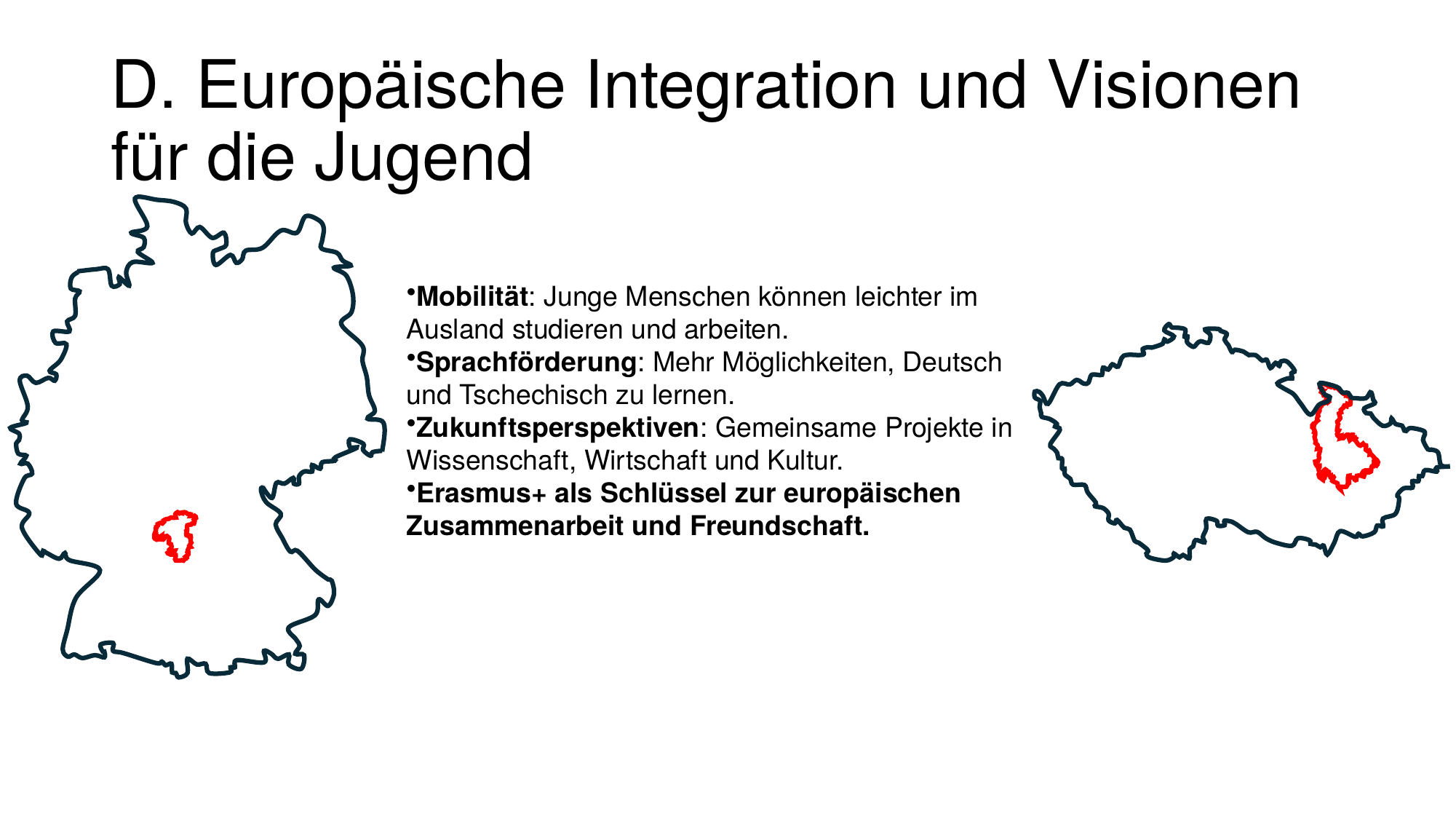

# D. Europäische Integration und Visionen für die Jugend

Mobilität: Junge Menschen können leichter im Ausland studieren und arbeiten.
Sprachförderung: Mehr Möglichkeiten, Deutsch und Tschechisch zu lernen.
Zukunftsperspektiven: Gemeinsame Projekte in Wissenschaft, Wirtschaft und Kultur.
Erasmus+ als Schlüssel zur europäischen Zusammenarbeit und Freundschaft.